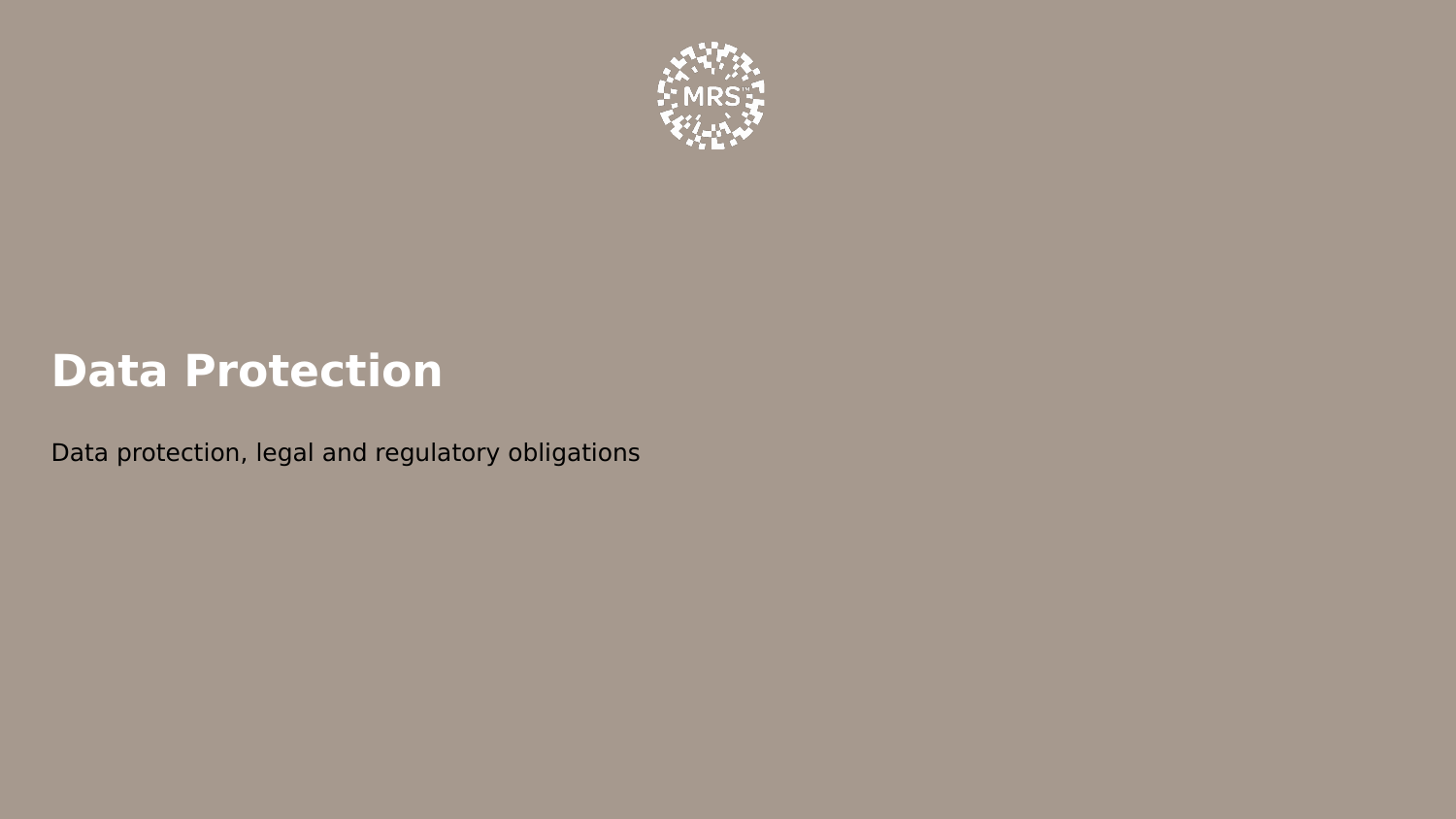

# Data Protection
Data protection, legal and regulatory obligations